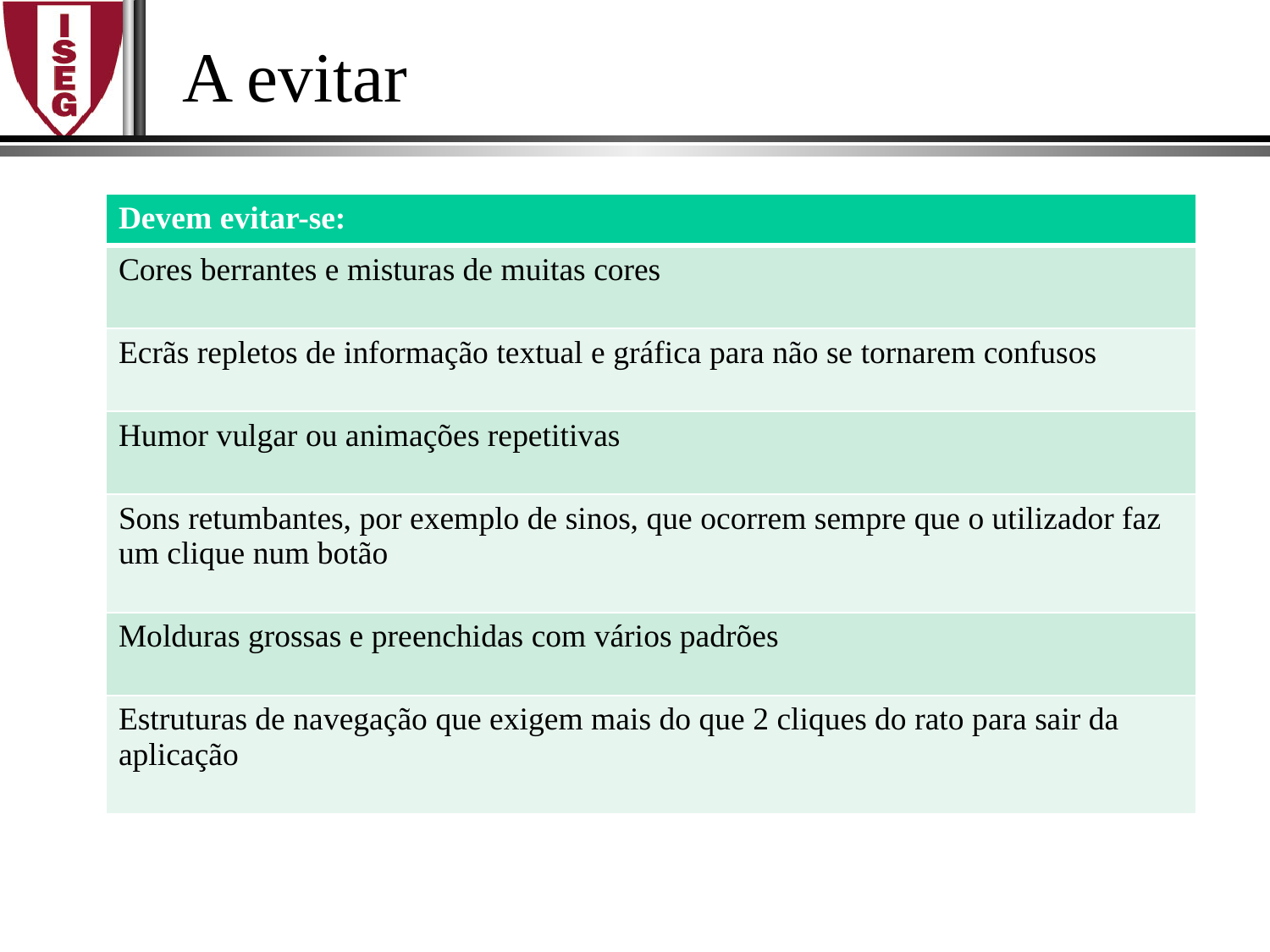

# A evitar
| Devem evitar-se: |
| --- |
| Cores berrantes e misturas de muitas cores |
| Ecrãs repletos de informação textual e gráfica para não se tornarem confusos |
| Humor vulgar ou animações repetitivas |
| Sons retumbantes, por exemplo de sinos, que ocorrem sempre que o utilizador faz um clique num botão |
| Molduras grossas e preenchidas com vários padrões |
| Estruturas de navegação que exigem mais do que 2 cliques do rato para sair da aplicação |